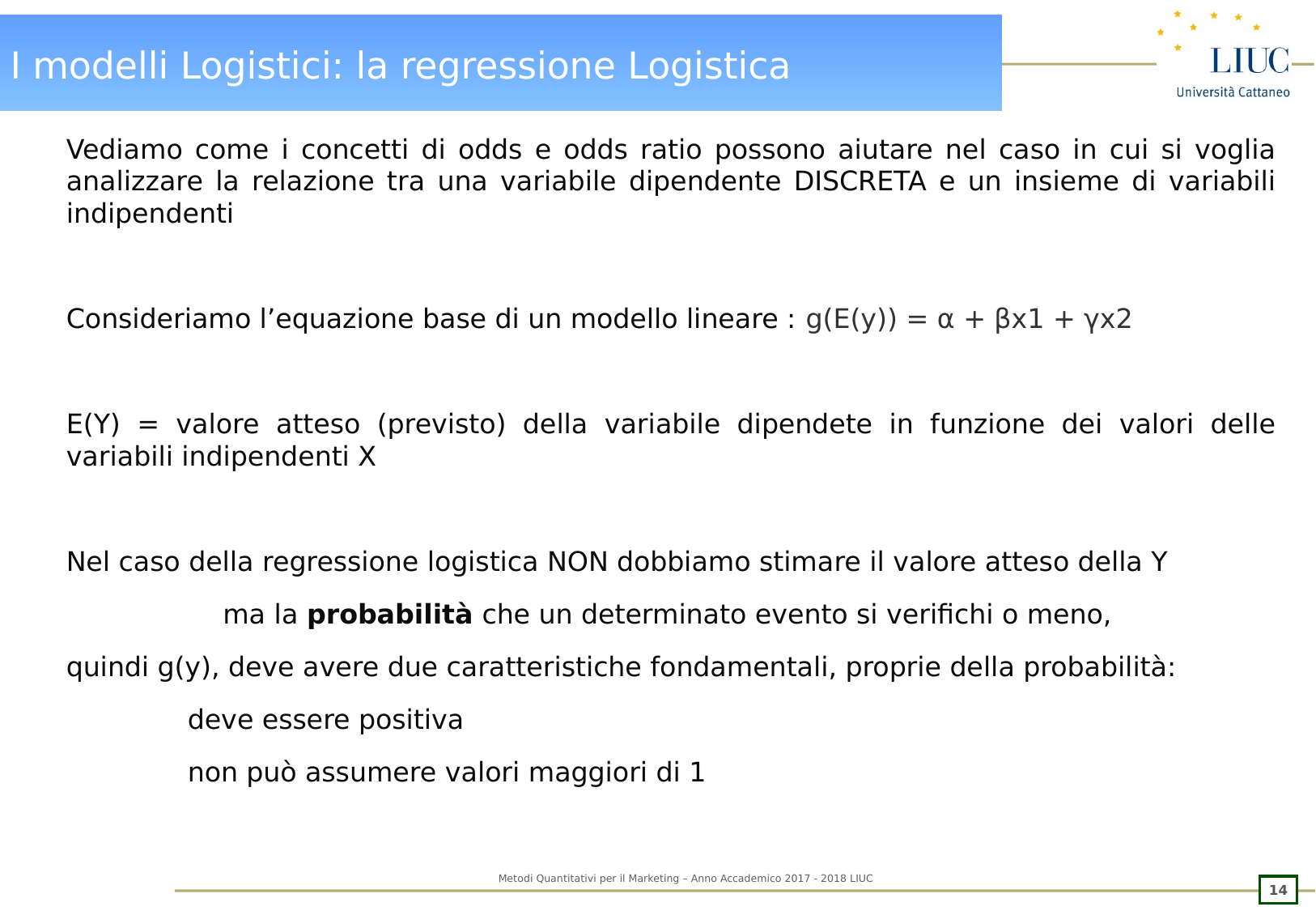

# I modelli Logistici: la regressione Logistica
Vediamo come i concetti di odds e odds ratio possono aiutare nel caso in cui si voglia analizzare la relazione tra una variabile dipendente DISCRETA e un insieme di variabili indipendenti

Consideriamo l’equazione base di un modello lineare : g(E(y)) = α + βx1 + γx2

E(Y) = valore atteso (previsto) della variabile dipendete in funzione dei valori delle variabili indipendenti X

Nel caso della regressione logistica NON dobbiamo stimare il valore atteso della Y
ma la probabilità che un determinato evento si verifichi o meno,
quindi g(y), deve avere due caratteristiche fondamentali, proprie della probabilità:
	deve essere positiva
	non può assumere valori maggiori di 1